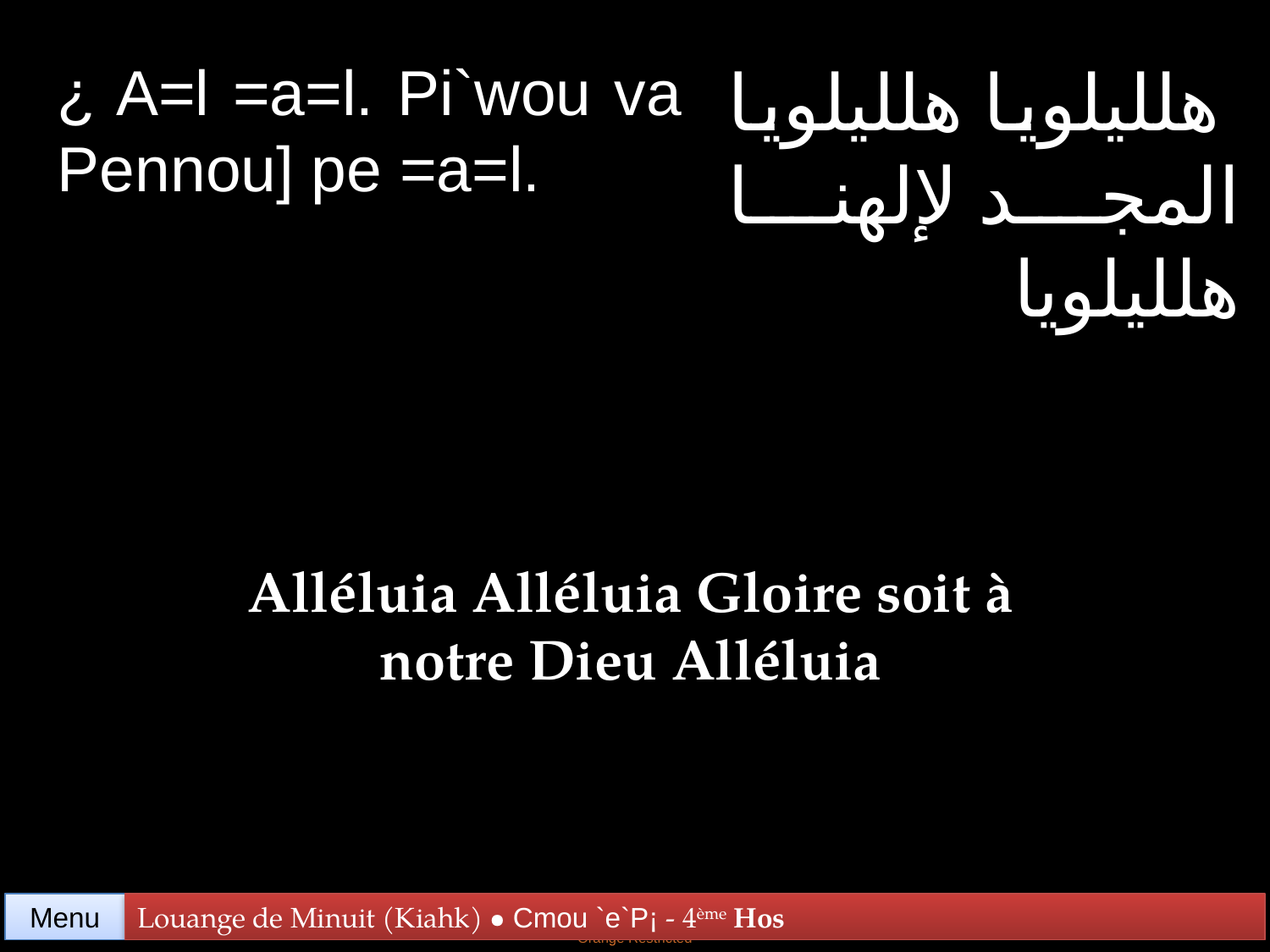

¿ A=l =a=l. Pi`wou va Pennou] pe =a=l.
 هلليلويا هلليلويا المجد لإلهنا هلليلويا
Alléluia Alléluia Gloire soit à notre Dieu Alléluia
Menu
Louange de Minuit (Kiahk) • Cmou `e`P¡ - 4ème Hos